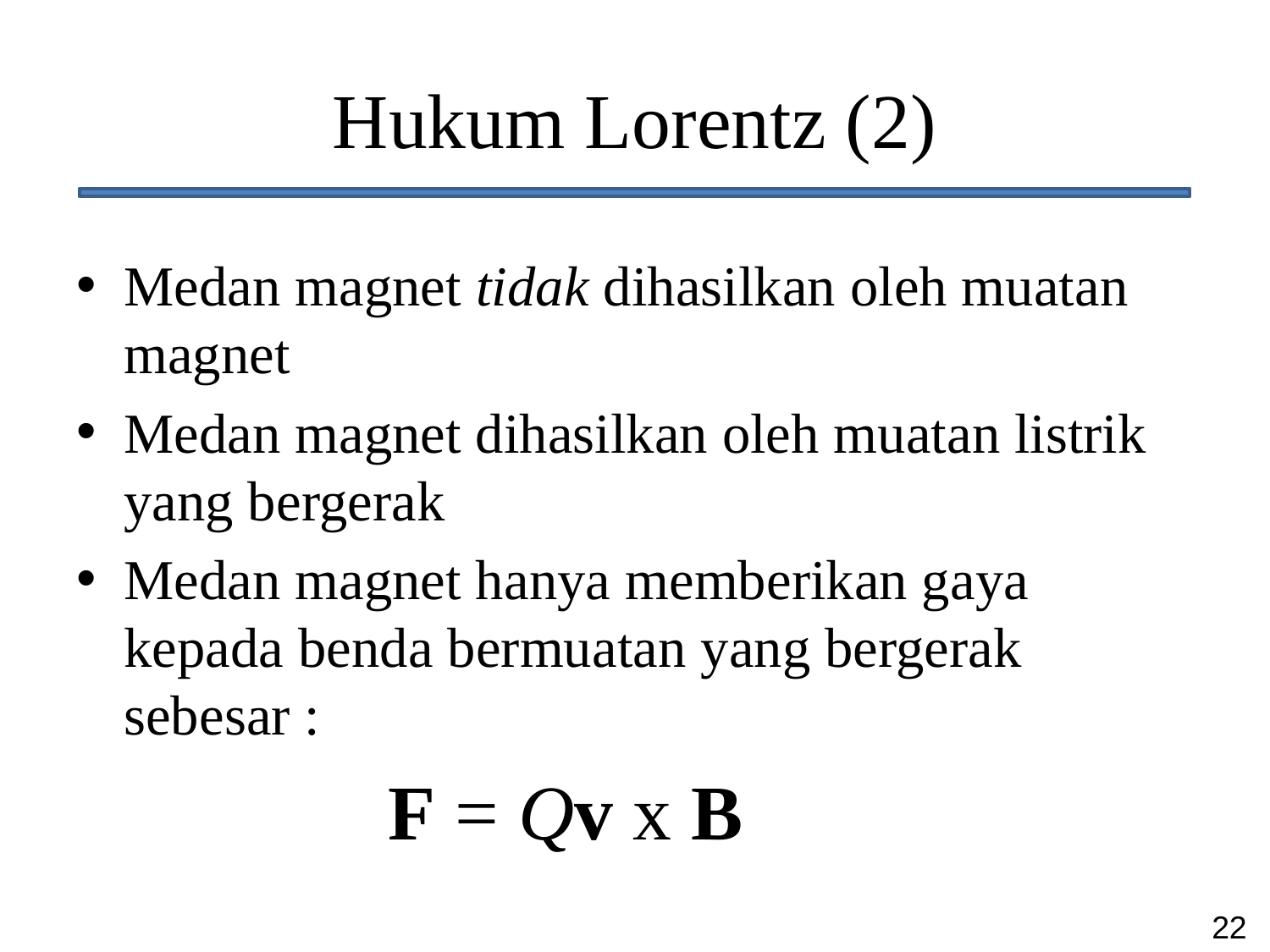

# Hukum Lorentz (2)
Medan magnet tidak dihasilkan oleh muatan magnet
Medan magnet dihasilkan oleh muatan listrik yang bergerak
Medan magnet hanya memberikan gaya kepada benda bermuatan yang bergerak sebesar :
                      F = Qv x B